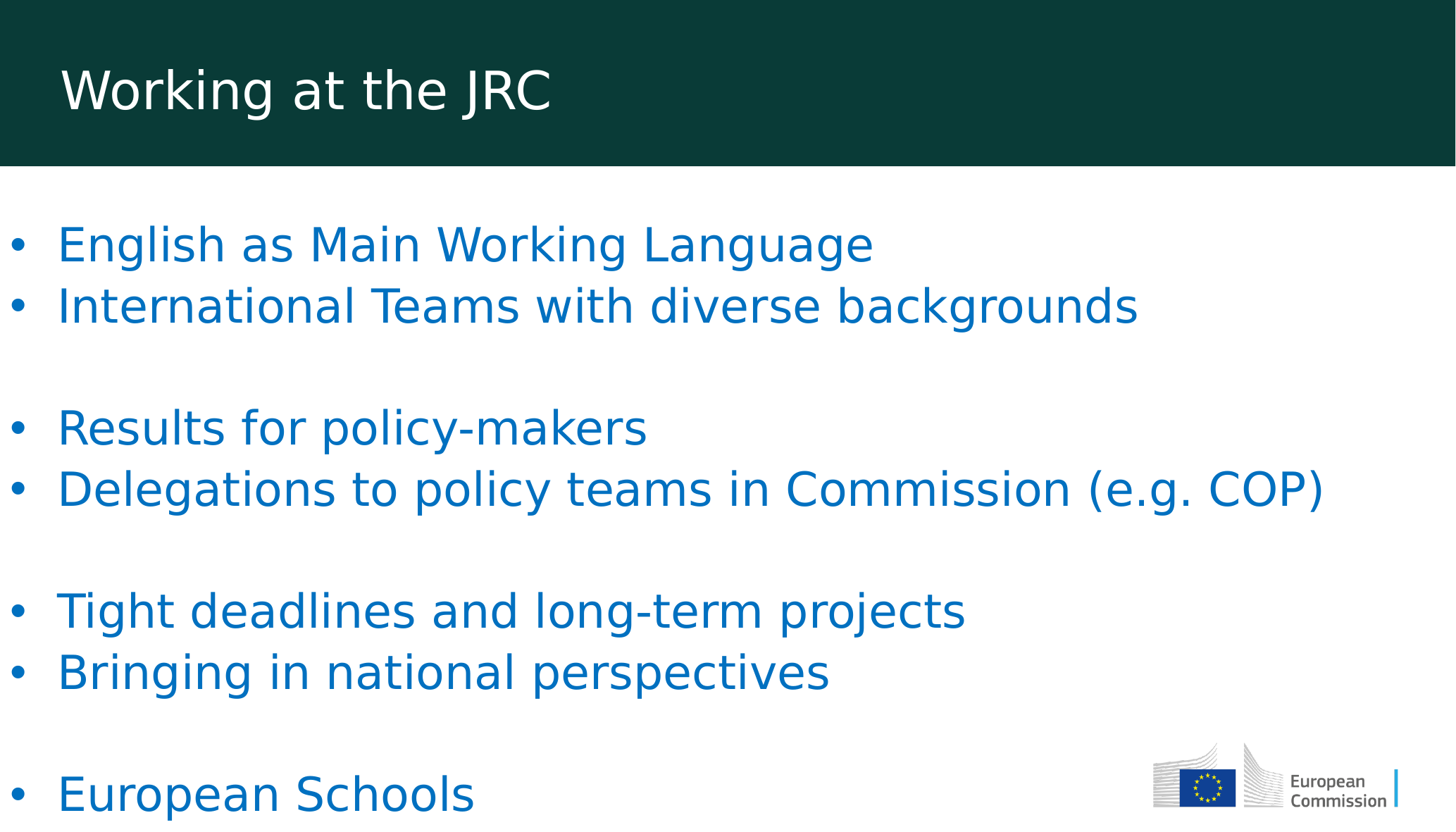

Working at the JRC

English as Main Working Language
International Teams with diverse backgrounds

Results for policy-makers
Delegations to policy teams in Commission (e.g. COP)

Tight deadlines and long-term projects
Bringing in national perspectives

European Schools